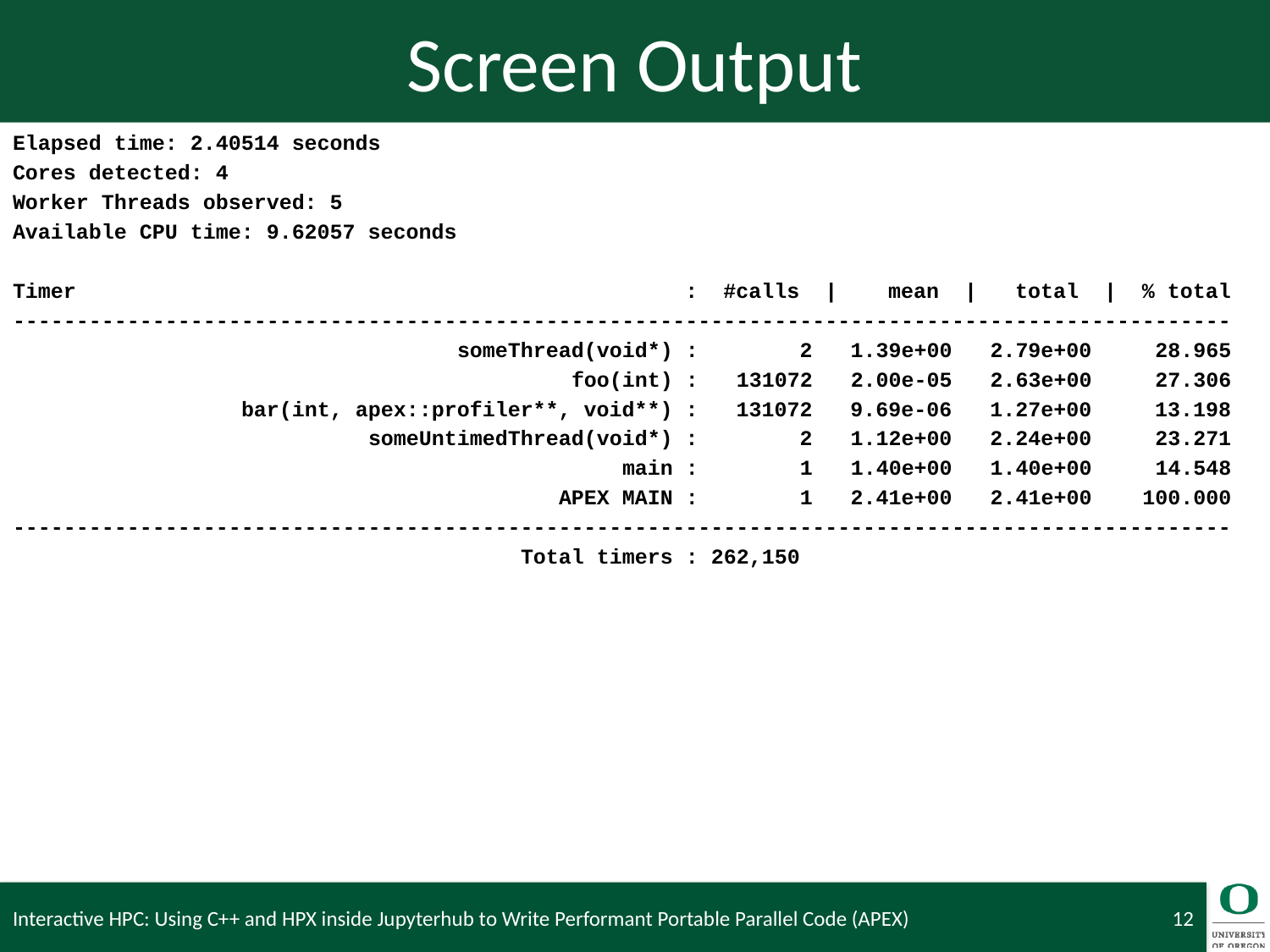

# Screen Output
Elapsed time: 2.40514 seconds
Cores detected: 4
Worker Threads observed: 5
Available CPU time: 9.62057 seconds

Timer                                                :  #calls  |    mean  |   total  |  % total
------------------------------------------------------------------------------------------------
                                   someThread(void*) :        2   1.39e+00   2.79e+00     28.965
                                            foo(int) :   131072   2.00e-05   2.63e+00     27.306
                  bar(int, apex::profiler**, void**) :   131072   9.69e-06   1.27e+00     13.198
                            someUntimedThread(void*) :        2   1.12e+00   2.24e+00     23.271
                                                main :        1   1.40e+00   1.40e+00     14.548
                                           APEX MAIN :        1   2.41e+00   2.41e+00    100.000
------------------------------------------------------------------------------------------------
                                        Total timers : 262,150

Interactive HPC: Using C++ and HPX inside Jupyterhub to Write Performant Portable Parallel Code (APEX)
12